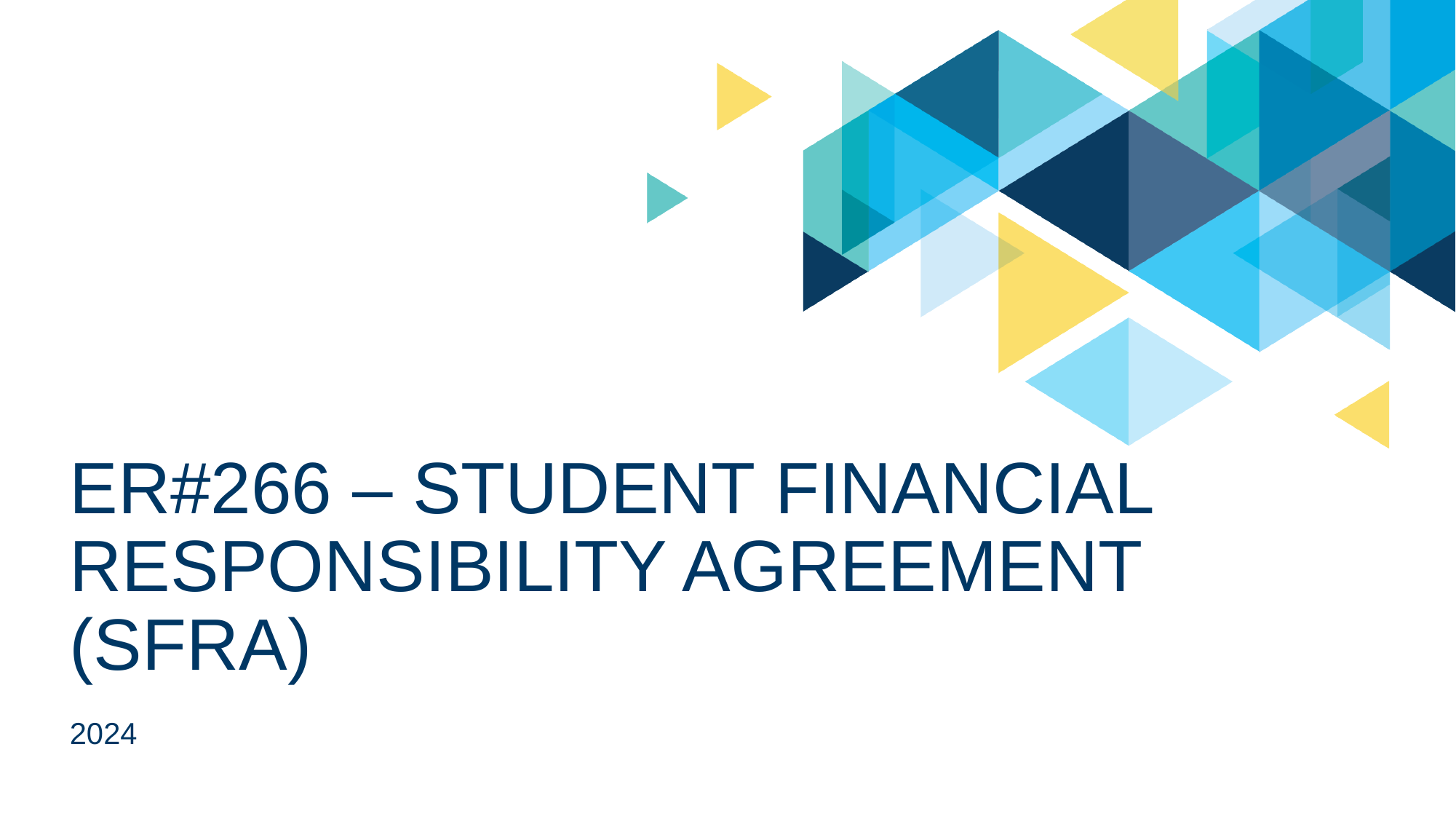

# ER#266 – Student Financial Responsibility Agreement (SFRA)
2024